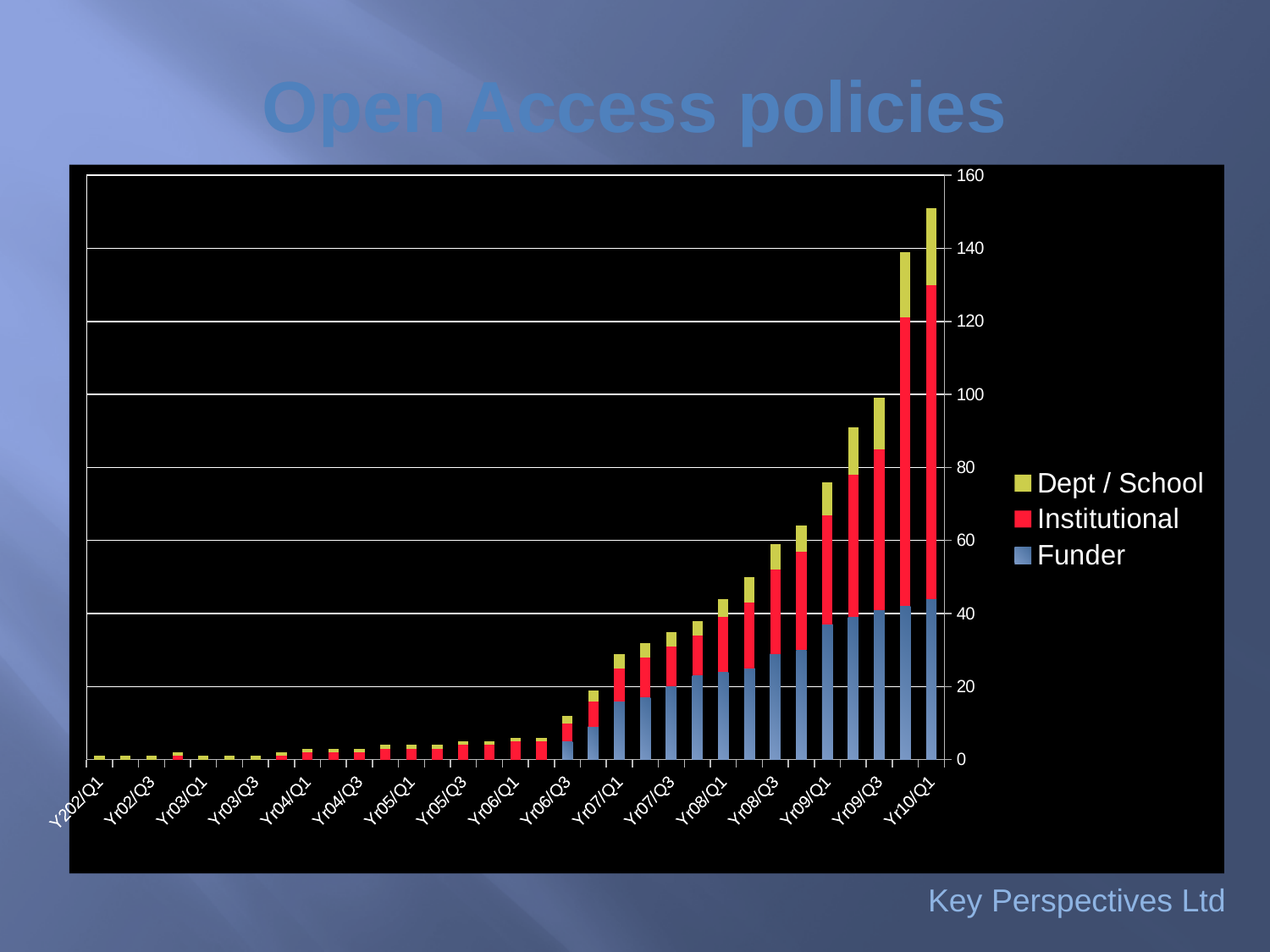

# Open Access policies

### Chart

| Category | Funder  | Institutional | Dept / School |
|---|---|---|---|
| Yr10/Q1 | 44.0 | 86.0 | 21.0 |
| Yr09/Q4 | 42.0 | 79.0 | 18.0 |
| Yr09/Q3 | 41.0 | 44.0 | 14.0 |
| Yr09/Q2 | 39.0 | 39.0 | 13.0 |
| Yr09/Q1 | 37.0 | 30.0 | 9.0 |
| Yr08/Q4 | 30.0 | 27.0 | 7.0 |
| Yr08/Q3 | 29.0 | 23.0 | 7.0 |
| Yr08/Q2 | 25.0 | 18.0 | 7.0 |
| Yr08/Q1 | 24.0 | 15.0 | 5.0 |
| Yr07/Q4 | 23.0 | 11.0 | 4.0 |
| Yr07/Q3 | 20.0 | 11.0 | 4.0 |
| Yr07/Q2 | 17.0 | 11.0 | 4.0 |
| Yr07/Q1 | 16.0 | 9.0 | 4.0 |
| Yr06/Q4 | 9.0 | 7.0 | 3.0 |
| Yr06/Q3 | 5.0 | 5.0 | 2.0 |
| Yr06/Q2 | 0.0 | 5.0 | 1.0 |
| Yr06/Q1 | 0.0 | 5.0 | 1.0 |
| Yr05/Q4 | 0.0 | 4.0 | 1.0 |
| Yr05/Q3 | 0.0 | 4.0 | 1.0 |
| Yr05/Q2 | 0.0 | 3.0 | 1.0 |
| Yr05/Q1 | 0.0 | 3.0 | 1.0 |
| Yr04/Q4 | 0.0 | 3.0 | 1.0 |
| Yr04/Q3 | 0.0 | 2.0 | 1.0 |
| Yr04/Q2 | 0.0 | 2.0 | 1.0 |
| Yr04/Q1 | 0.0 | 2.0 | 1.0 |
| Yr03/Q4 | 0.0 | 1.0 | 1.0 |
| Yr03/Q3 | 0.0 | 0.0 | 1.0 |
| Yr03/Q2 | 0.0 | 0.0 | 1.0 |
| Yr03/Q1 | 0.0 | 0.0 | 1.0 |
| Yr02/Q4 | 0.0 | 1.0 | 1.0 |
| Yr02/Q3 | 0.0 | 0.0 | 1.0 |
| Yr02/Q2 | 0.0 | 0.0 | 1.0 |
| Y202/Q1 | 0.0 | 0.0 | 1.0 |
Key Perspectives Ltd